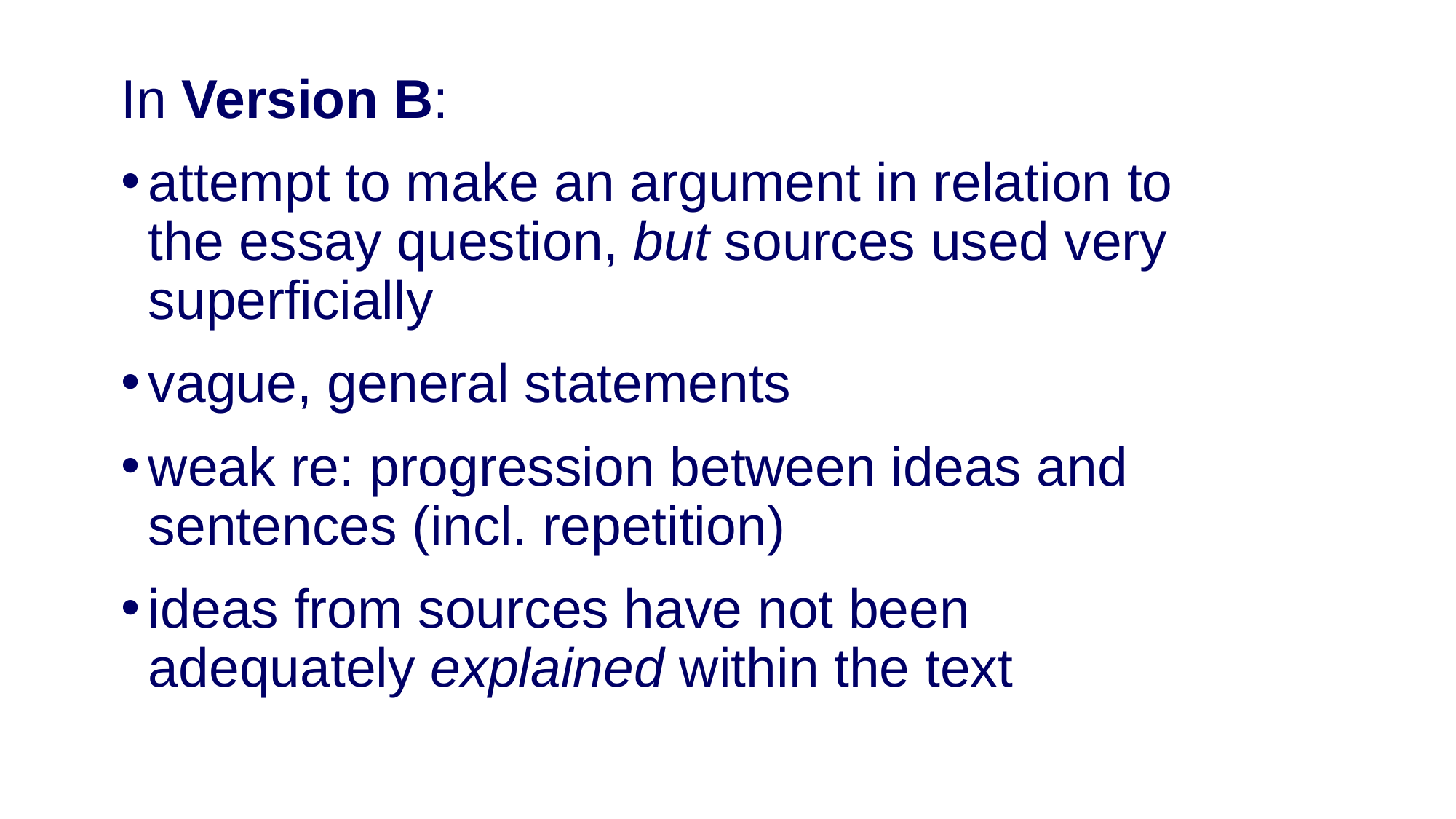

In Version B:
attempt to make an argument in relation to the essay question, but sources used very superficially
vague, general statements
weak re: progression between ideas and sentences (incl. repetition)
ideas from sources have not been adequately explained within the text